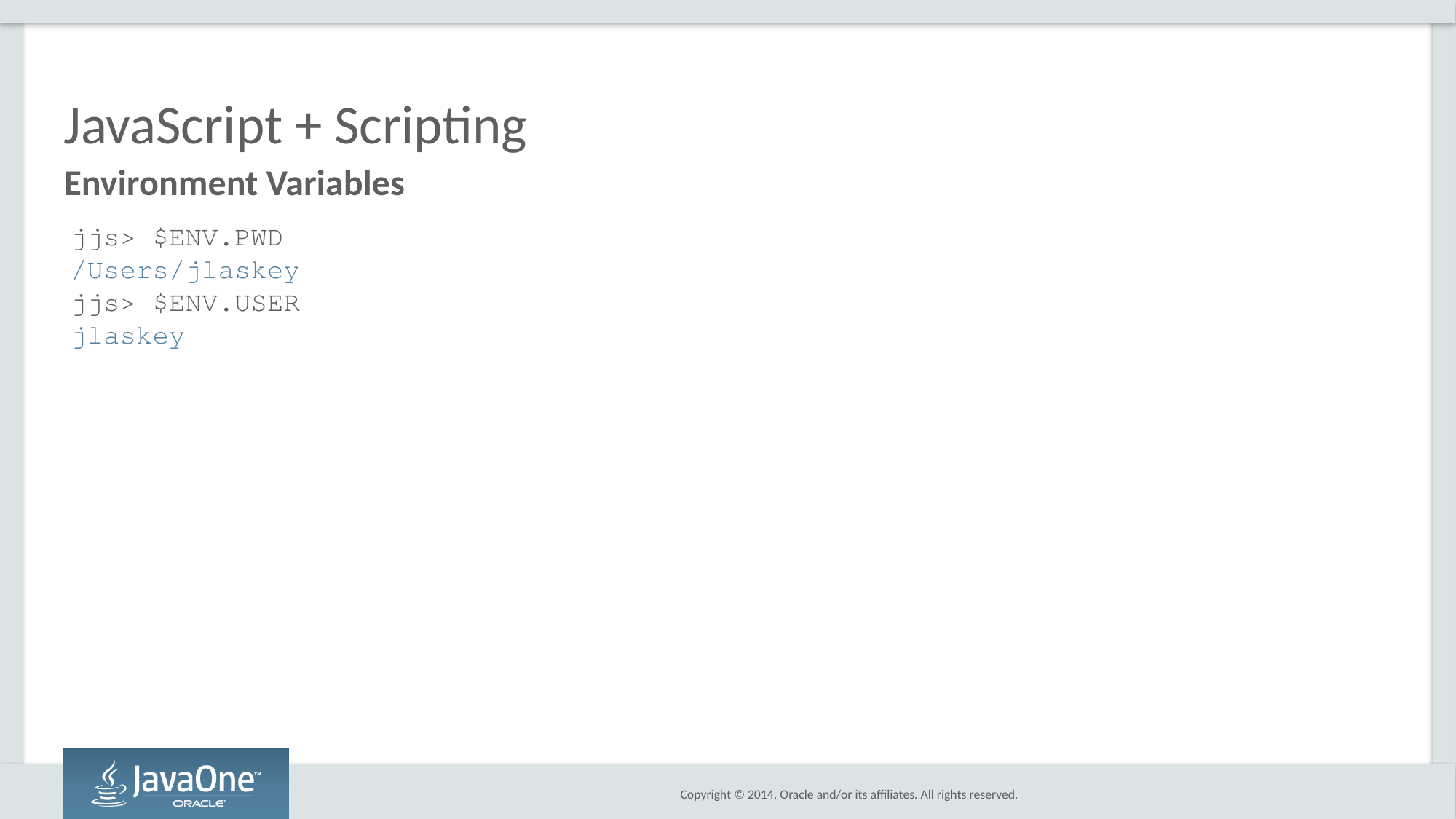

# JavaScript + Scripting
Environment Variables

jjs> $ENV.PWD
/Users/jlaskey
jjs> $ENV.USER
jlaskey